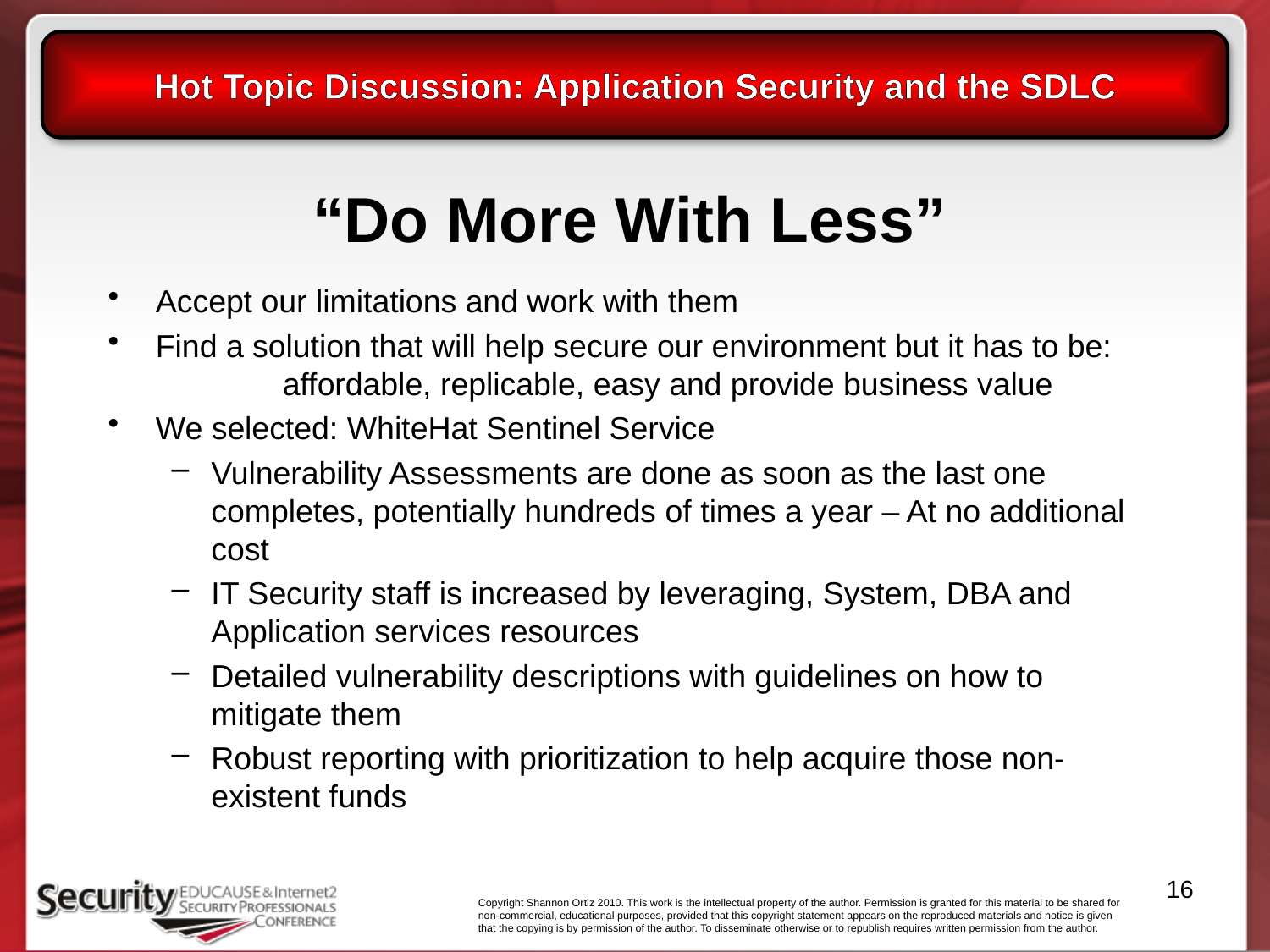

Hot Topic Discussion: Application Security and the SDLC
# “Do More With Less”
Accept our limitations and work with them
Find a solution that will help secure our environment but it has to be: 	affordable, replicable, easy and provide business value
We selected: WhiteHat Sentinel Service
Vulnerability Assessments are done as soon as the last one completes, potentially hundreds of times a year – At no additional cost
IT Security staff is increased by leveraging, System, DBA and Application services resources
Detailed vulnerability descriptions with guidelines on how to mitigate them
Robust reporting with prioritization to help acquire those non-existent funds

16
Copyright Shannon Ortiz 2010. This work is the intellectual property of the author. Permission is granted for this material to be shared for non-commercial, educational purposes, provided that this copyright statement appears on the reproduced materials and notice is given that the copying is by permission of the author. To disseminate otherwise or to republish requires written permission from the author.